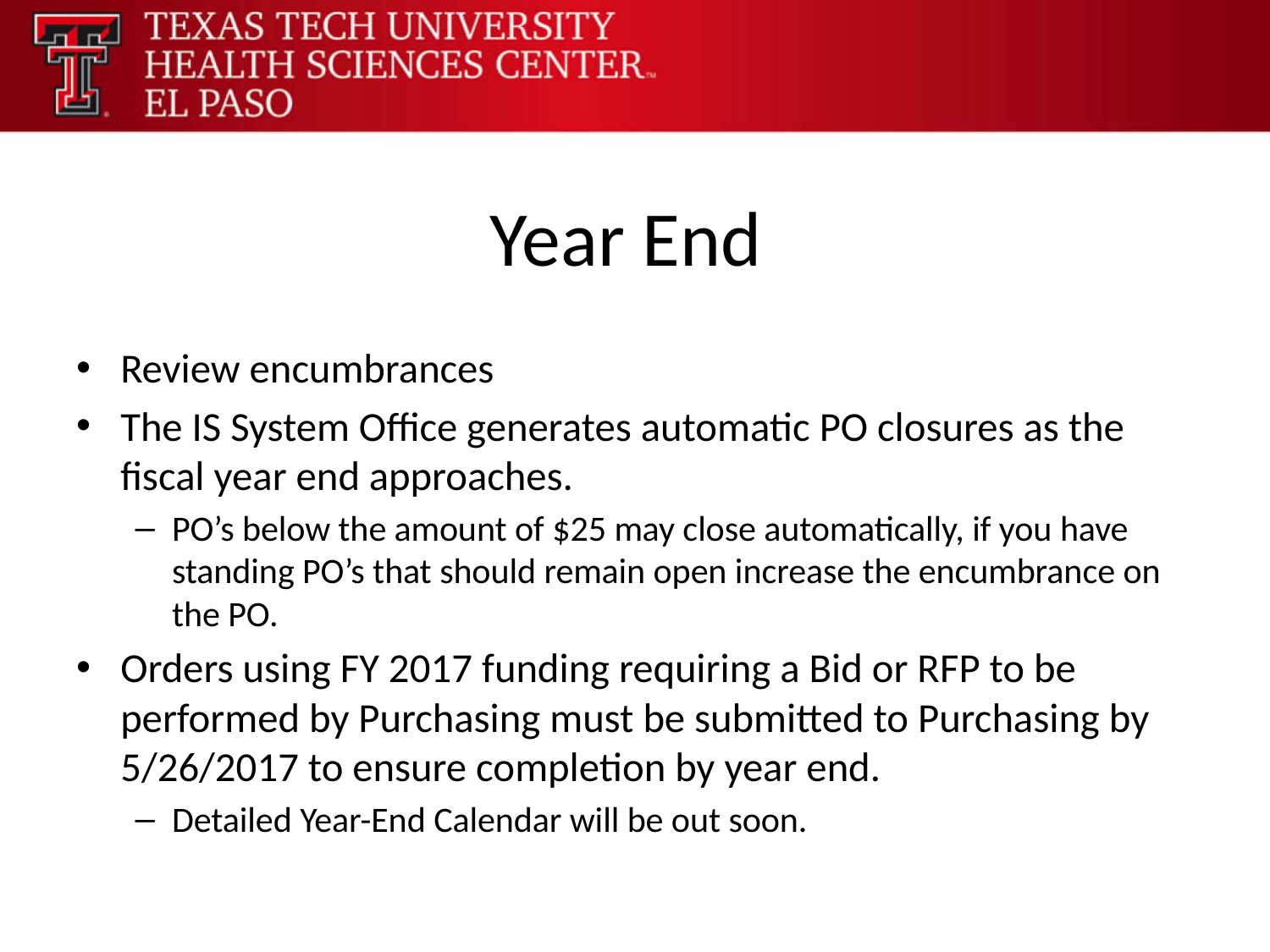

# Year End
Review encumbrances
The IS System Office generates automatic PO closures as the fiscal year end approaches.
PO’s below the amount of $25 may close automatically, if you have standing PO’s that should remain open increase the encumbrance on the PO.
Orders using FY 2017 funding requiring a Bid or RFP to be performed by Purchasing must be submitted to Purchasing by 5/26/2017 to ensure completion by year end.
Detailed Year-End Calendar will be out soon.